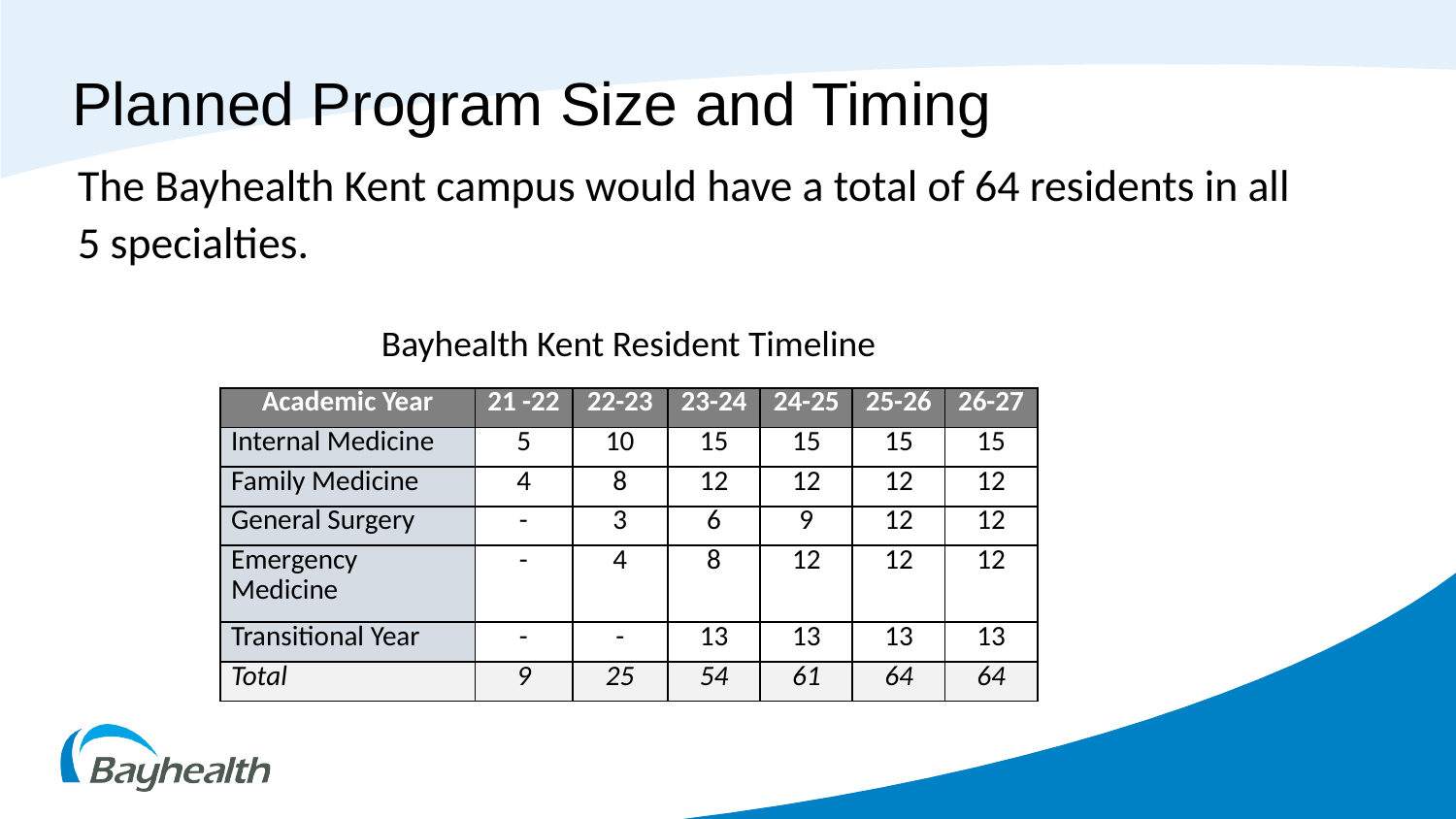

Planned Program Size and Timing
The Bayhealth Kent campus would have a total of 64 residents in all 5 specialties.
Bayhealth Kent Resident Timeline
| Academic Year | 21 -22 | 22-23 | 23-24 | 24-25 | 25-26 | 26-27 |
| --- | --- | --- | --- | --- | --- | --- |
| Internal Medicine | 5 | 10 | 15 | 15 | 15 | 15 |
| Family Medicine | 4 | 8 | 12 | 12 | 12 | 12 |
| General Surgery | - | 3 | 6 | 9 | 12 | 12 |
| Emergency Medicine | - | 4 | 8 | 12 | 12 | 12 |
| Transitional Year | - | - | 13 | 13 | 13 | 13 |
| Total | 9 | 25 | 54 | 61 | 64 | 64 |